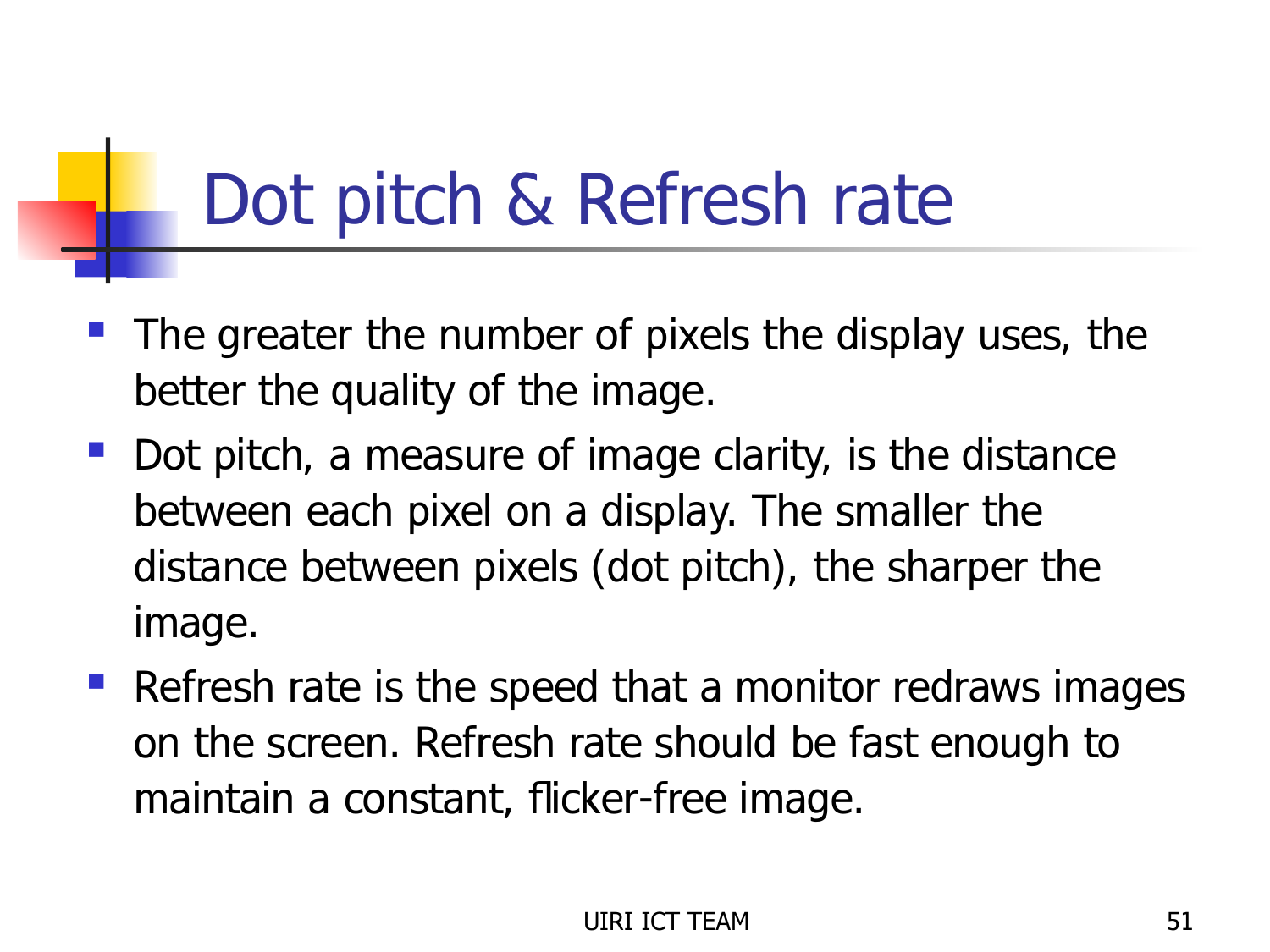

Dot pitch & Refresh rate
The greater the number of pixels the display uses, the better the quality of the image.
Dot pitch, a measure of image clarity, is the distance between each pixel on a display. The smaller the distance between pixels (dot pitch), the sharper the image.
Refresh rate is the speed that a monitor redraws images on the screen. Refresh rate should be fast enough to maintain a constant, flicker-free image.

UIRI ICT TEAM
51